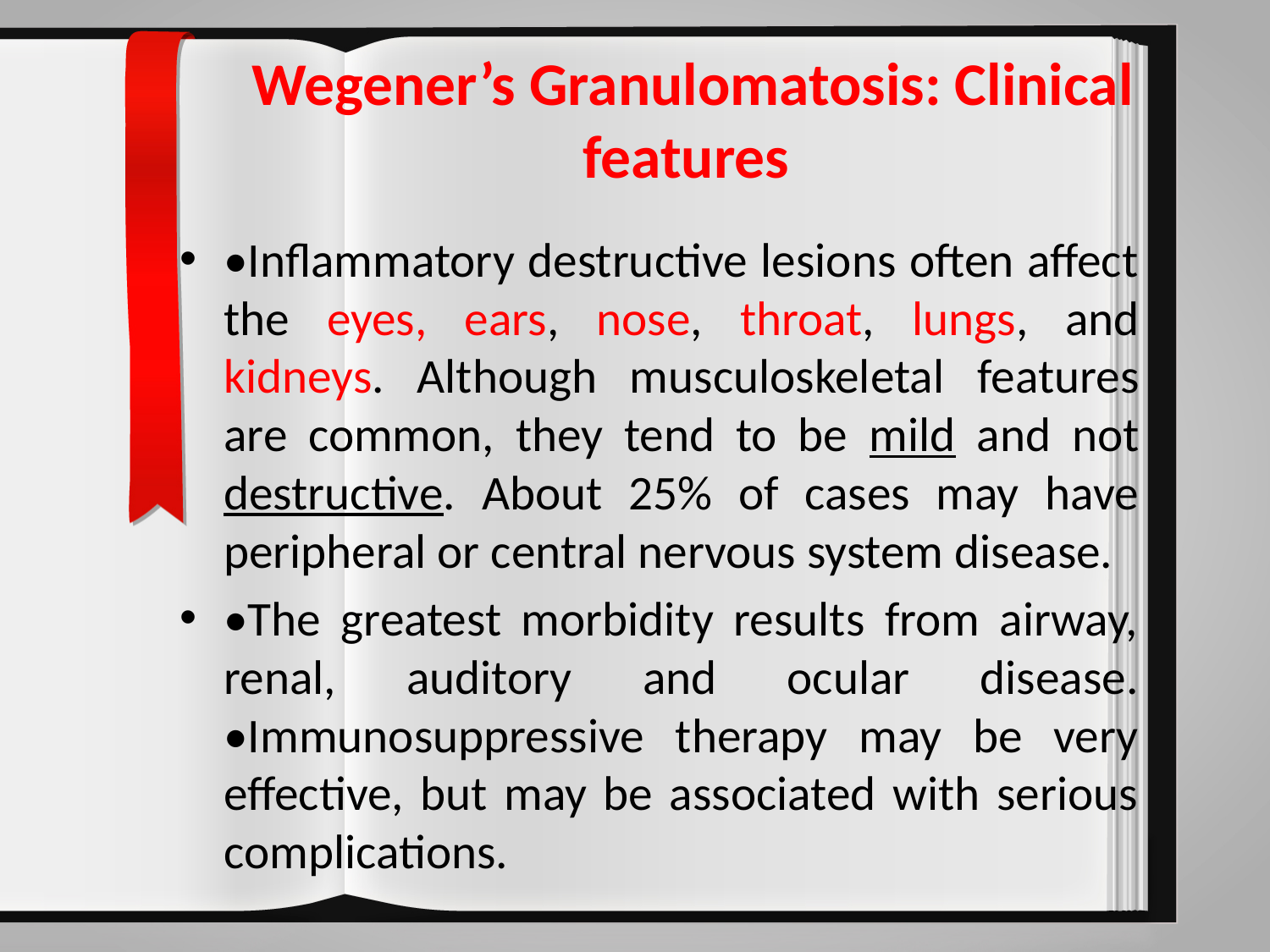

# Wegener’s Granulomatosis: Clinical features
•Inflammatory destructive lesions often affect the eyes, ears, nose, throat, lungs, and kidneys. Although musculoskeletal features are common, they tend to be mild and not destructive. About 25% of cases may have peripheral or central nervous system disease.
•The greatest morbidity results from airway, renal, auditory and ocular disease. •Immunosuppressive therapy may be very effective, but may be associated with serious complications.